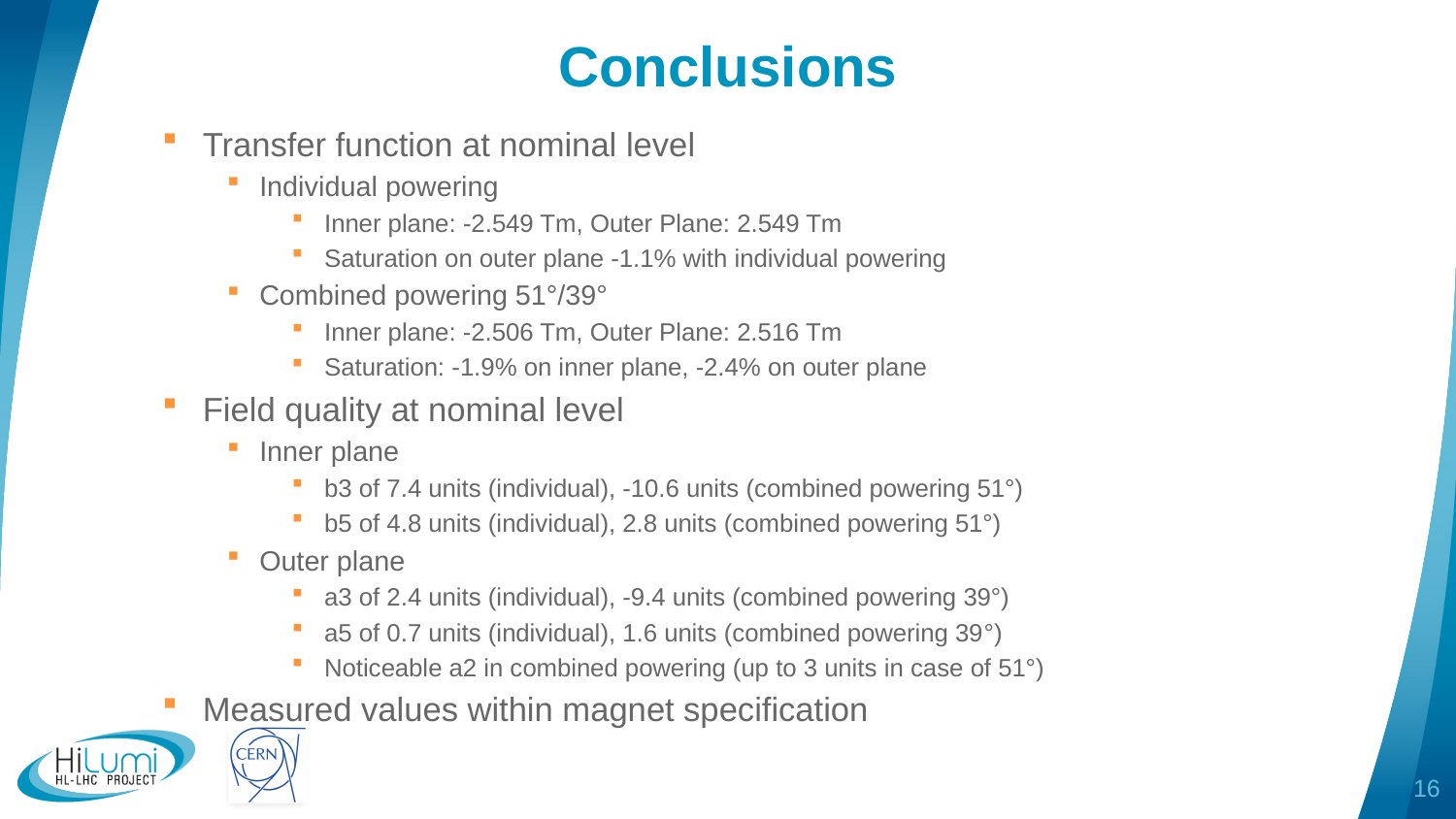

# Conclusions
Transfer function at nominal level
Individual powering
Inner plane: -2.549 Tm, Outer Plane: 2.549 Tm
Saturation on outer plane -1.1% with individual powering
Combined powering 51°/39°
Inner plane: -2.506 Tm, Outer Plane: 2.516 Tm
Saturation: -1.9% on inner plane, -2.4% on outer plane
Field quality at nominal level
Inner plane
b3 of 7.4 units (individual), -10.6 units (combined powering 51°)
b5 of 4.8 units (individual), 2.8 units (combined powering 51°)
Outer plane
a3 of 2.4 units (individual), -9.4 units (combined powering 39°)
a5 of 0.7 units (individual), 1.6 units (combined powering 39°)
Noticeable a2 in combined powering (up to 3 units in case of 51°)
Measured values within magnet specification
16